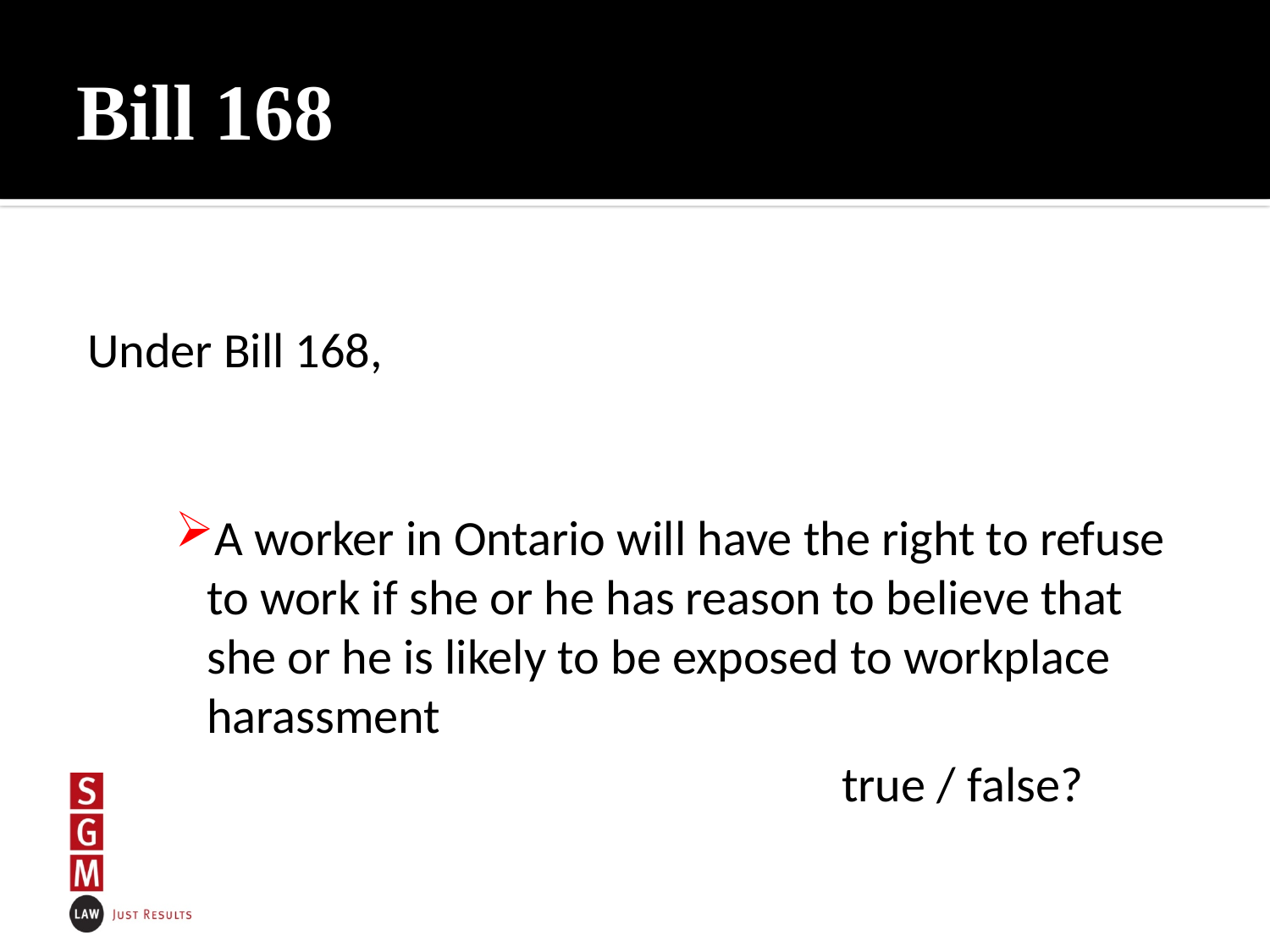

# Bill 168

Under Bill 168,

A worker in Ontario will have the right to refuse to work if she or he has reason to believe that she or he is likely to be exposed to workplace harassment
						true / false?